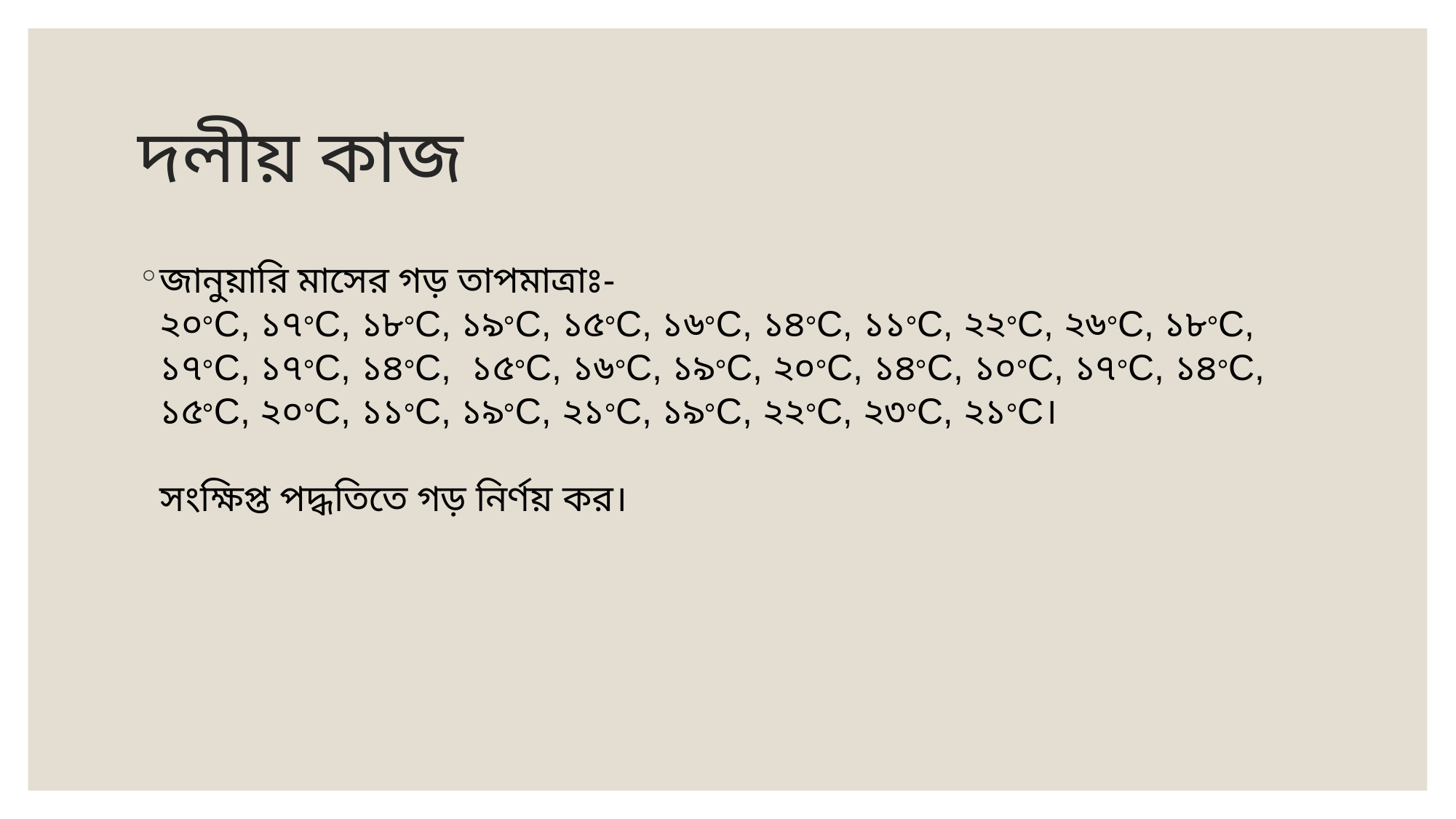

# দলীয় কাজ
জানুয়ারি মাসের গড় তাপমাত্রাঃ-
২০°C, ১৭°C, ১৮°C, ১৯°C, ১৫°C, ১৬°C, ১৪°C, ১১°C, ২২°C, ২৬°C, ১৮°C, ১৭°C, ১৭°C, ১৪°C,  ১৫°C, ১৬°C, ১৯°C, ২০°C, ১৪°C, ১০°C, ১৭°C, ১৪°C, ১৫°C, ২০°C, ১১°C, ১৯°C, ২১°C, ১৯°C, ২২°C, ২৩°C, ২১°C।
সংক্ষিপ্ত পদ্ধতিতে গড় নির্ণয় কর।